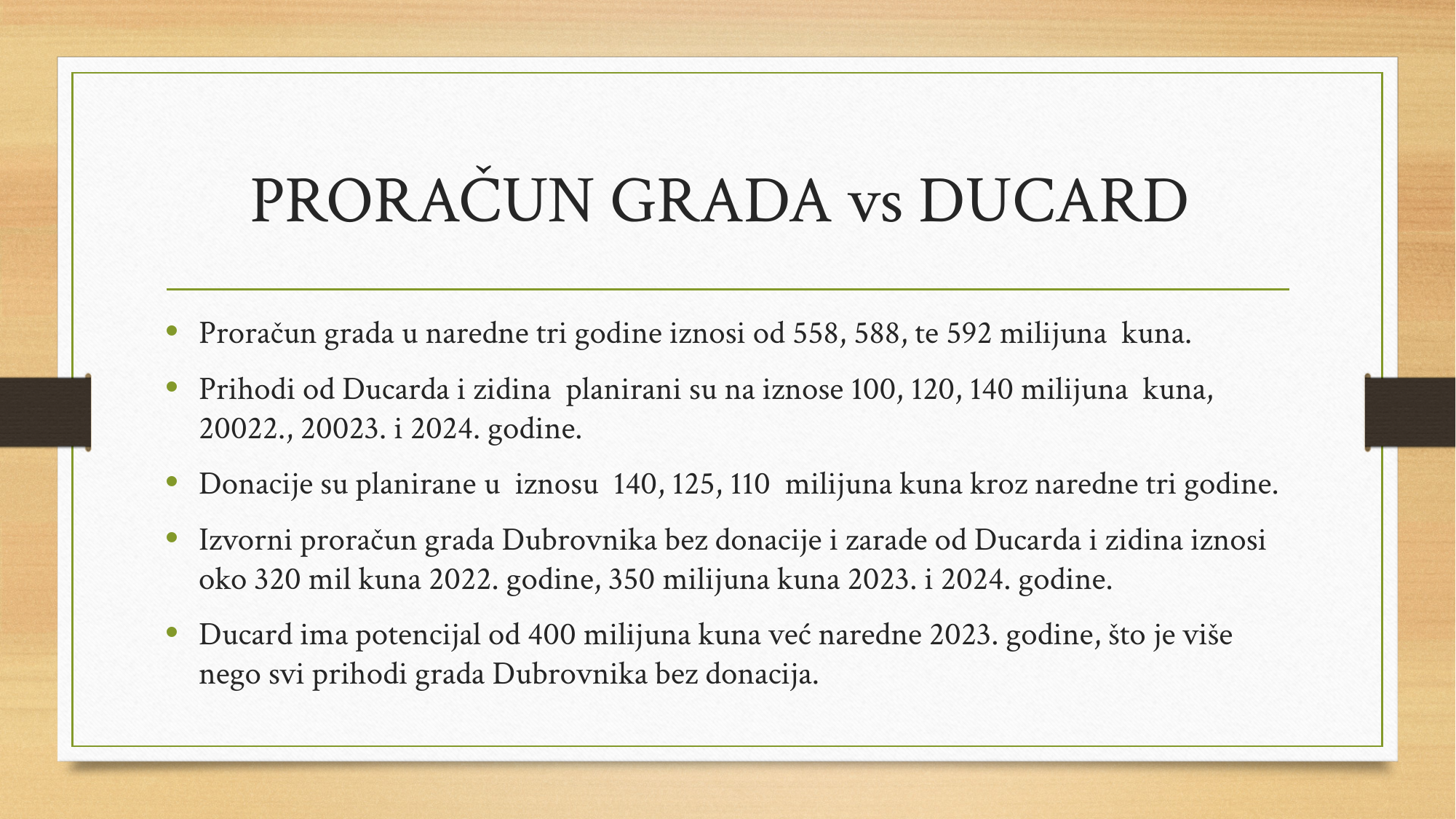

# PRORAČUN GRADA vs DUCARD
Proračun grada u naredne tri godine iznosi od 558, 588, te 592 milijuna  kuna.
Prihodi od Ducarda i zidina  planirani su na iznose 100, 120, 140 milijuna  kuna, 20022., 20023. i 2024. godine.
Donacije su planirane u  iznosu  140, 125, 110  milijuna kuna kroz naredne tri godine.
Izvorni proračun grada Dubrovnika bez donacije i zarade od Ducarda i zidina iznosi oko 320 mil kuna 2022. godine, 350 milijuna kuna 2023. i 2024. godine.
Ducard ima potencijal od 400 milijuna kuna već naredne 2023. godine, što je više nego svi prihodi grada Dubrovnika bez donacija.